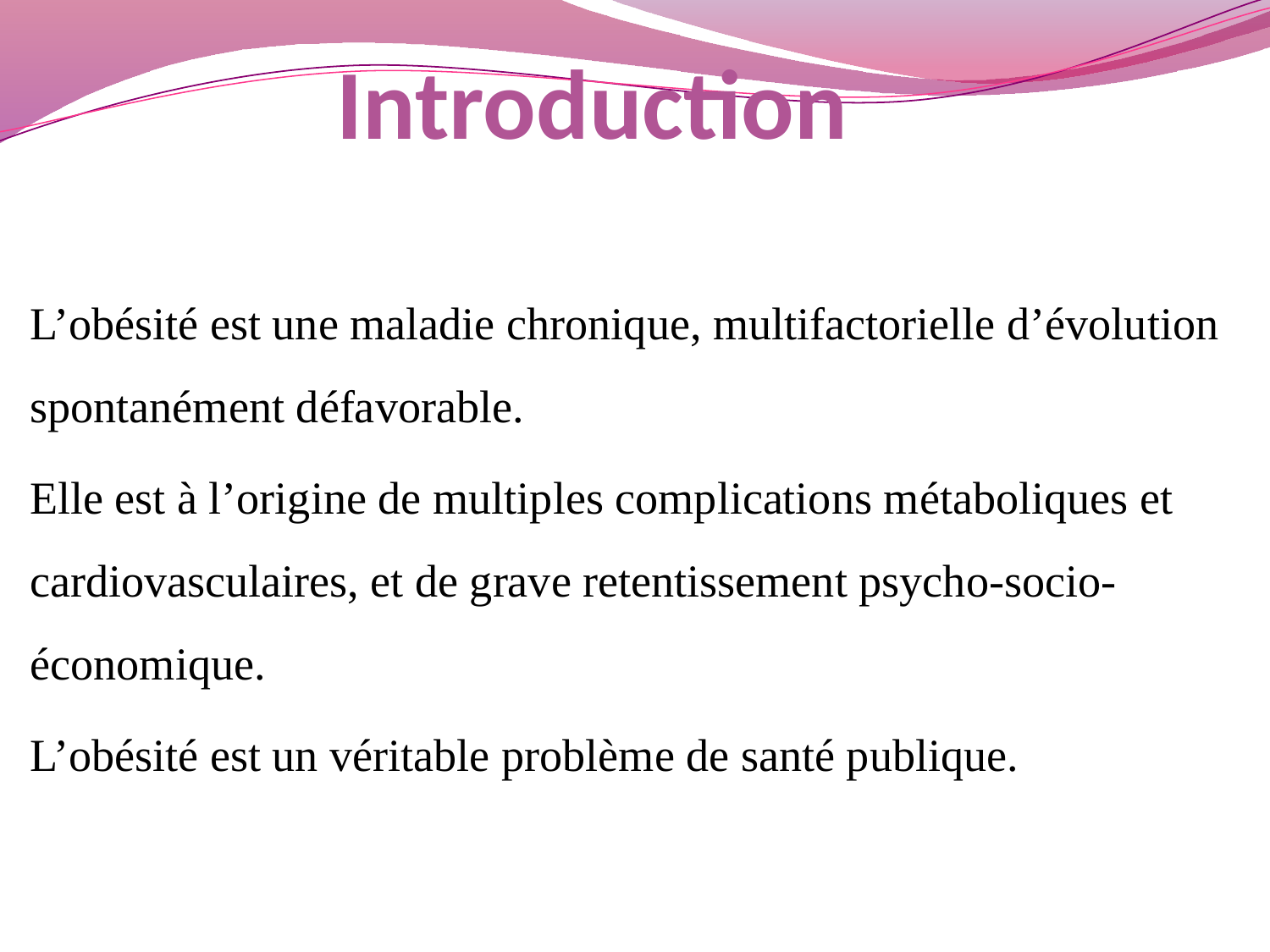

# Introduction

L’obésité est une maladie chronique, multifactorielle d’évolution spontanément défavorable.
Elle est à l’origine de multiples complications métaboliques et  cardiovasculaires, et de grave retentissement psycho-socio-économique.
L’obésité est un véritable problème de santé publique.